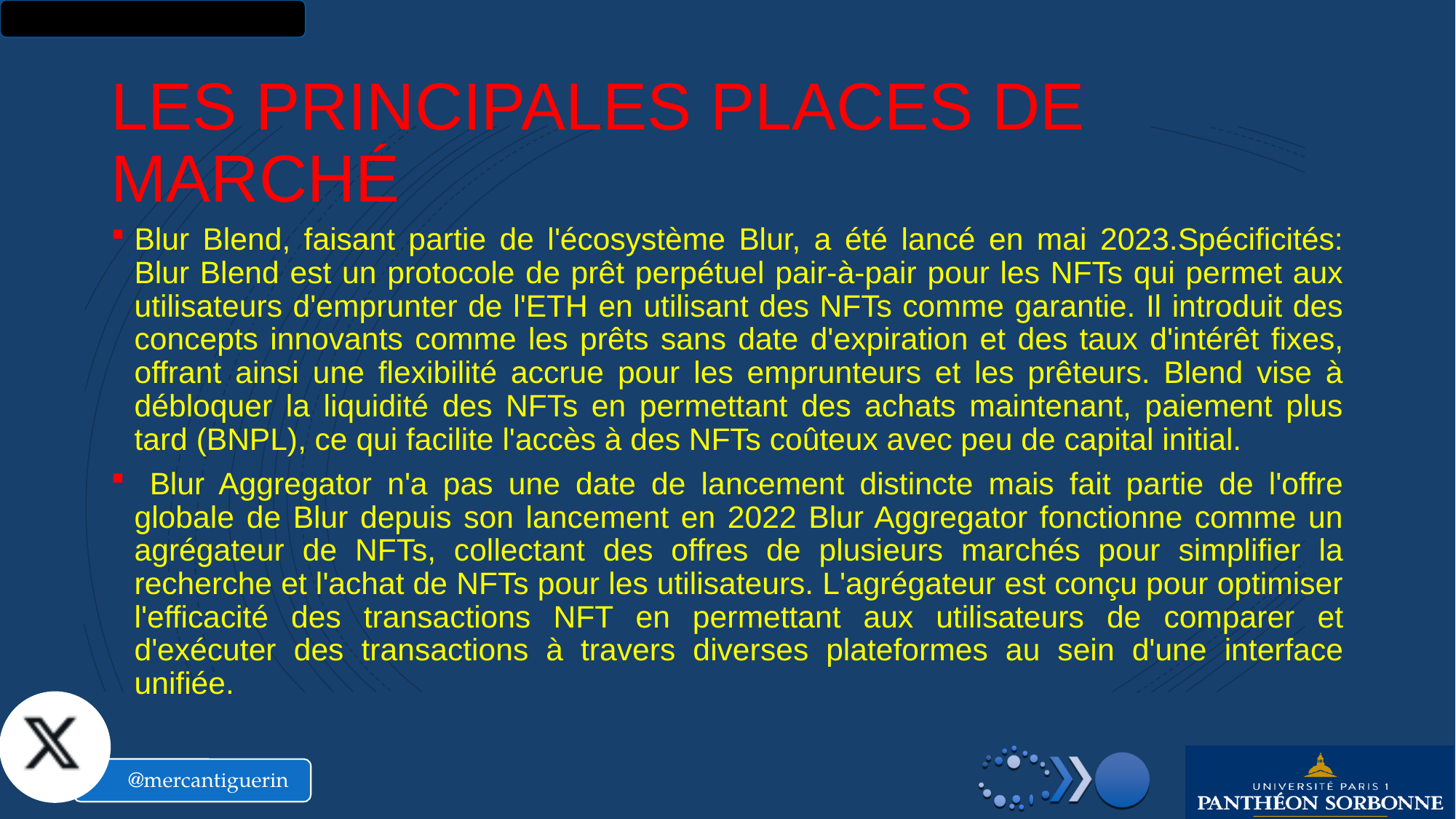

# Les principales places de marché
Blur Blend, faisant partie de l'écosystème Blur, a été lancé en mai 2023.Spécificités: Blur Blend est un protocole de prêt perpétuel pair-à-pair pour les NFTs qui permet aux utilisateurs d'emprunter de l'ETH en utilisant des NFTs comme garantie. Il introduit des concepts innovants comme les prêts sans date d'expiration et des taux d'intérêt fixes, offrant ainsi une flexibilité accrue pour les emprunteurs et les prêteurs. Blend vise à débloquer la liquidité des NFTs en permettant des achats maintenant, paiement plus tard (BNPL), ce qui facilite l'accès à des NFTs coûteux avec peu de capital initial.
 Blur Aggregator n'a pas une date de lancement distincte mais fait partie de l'offre globale de Blur depuis son lancement en 2022 Blur Aggregator fonctionne comme un agrégateur de NFTs, collectant des offres de plusieurs marchés pour simplifier la recherche et l'achat de NFTs pour les utilisateurs. L'agrégateur est conçu pour optimiser l'efficacité des transactions NFT en permettant aux utilisateurs de comparer et d'exécuter des transactions à travers diverses plateformes au sein d'une interface unifiée.